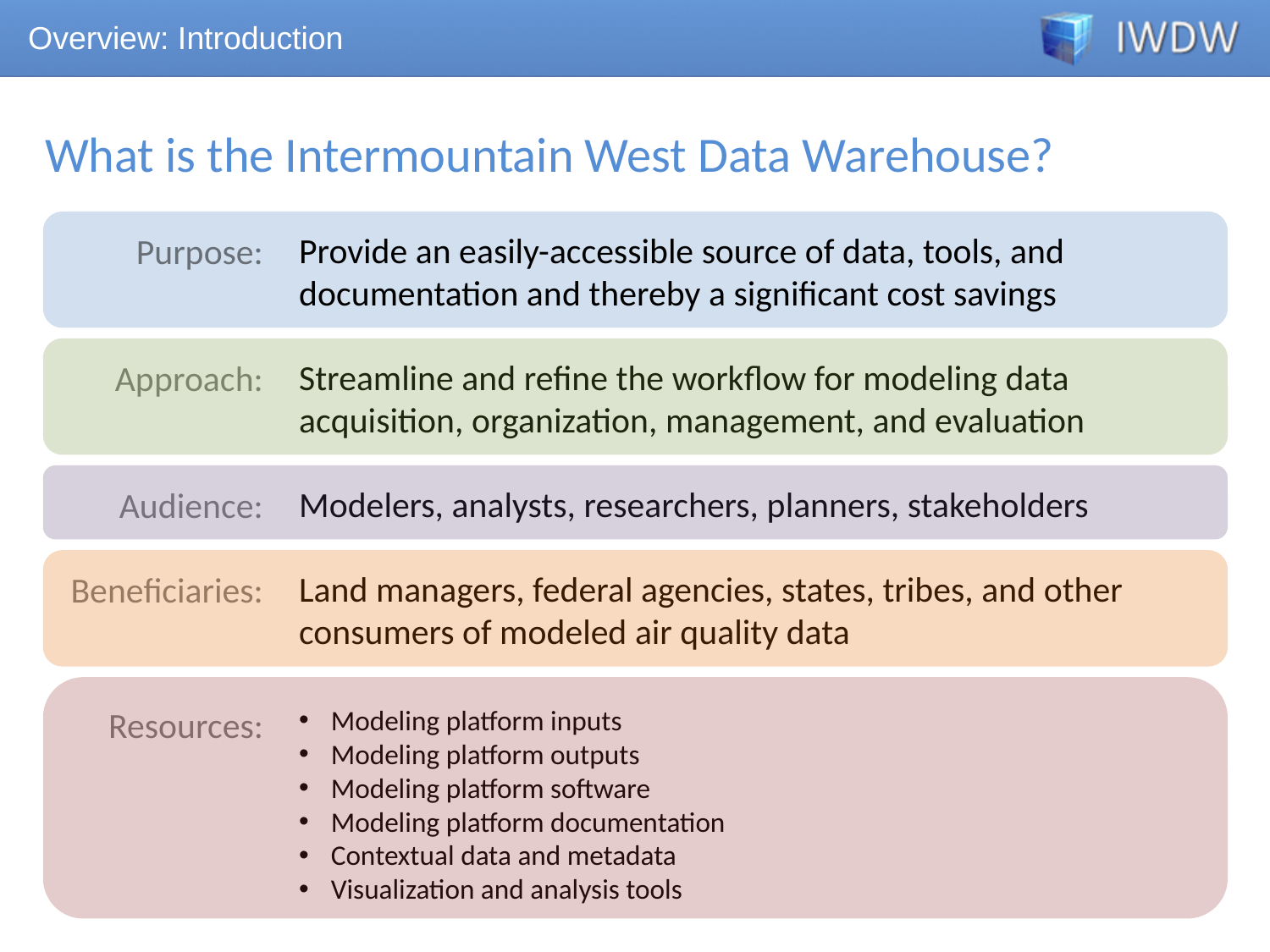

Overview: Introduction
What is the Intermountain West Data Warehouse?

Provide an easily-accessible source of data, tools, and documentation and thereby a significant cost savings

Streamline and refine the workflow for modeling data acquisition, organization, management, and evaluation

Modelers, analysts, researchers, planners, stakeholders

Land managers, federal agencies, states, tribes, and other consumers of modeled air quality data

Modeling platform inputs
Modeling platform outputs
Modeling platform software
Modeling platform documentation
Contextual data and metadata
Visualization and analysis tools
Purpose:

Approach:

Audience:

Beneficiaries:

Resources: